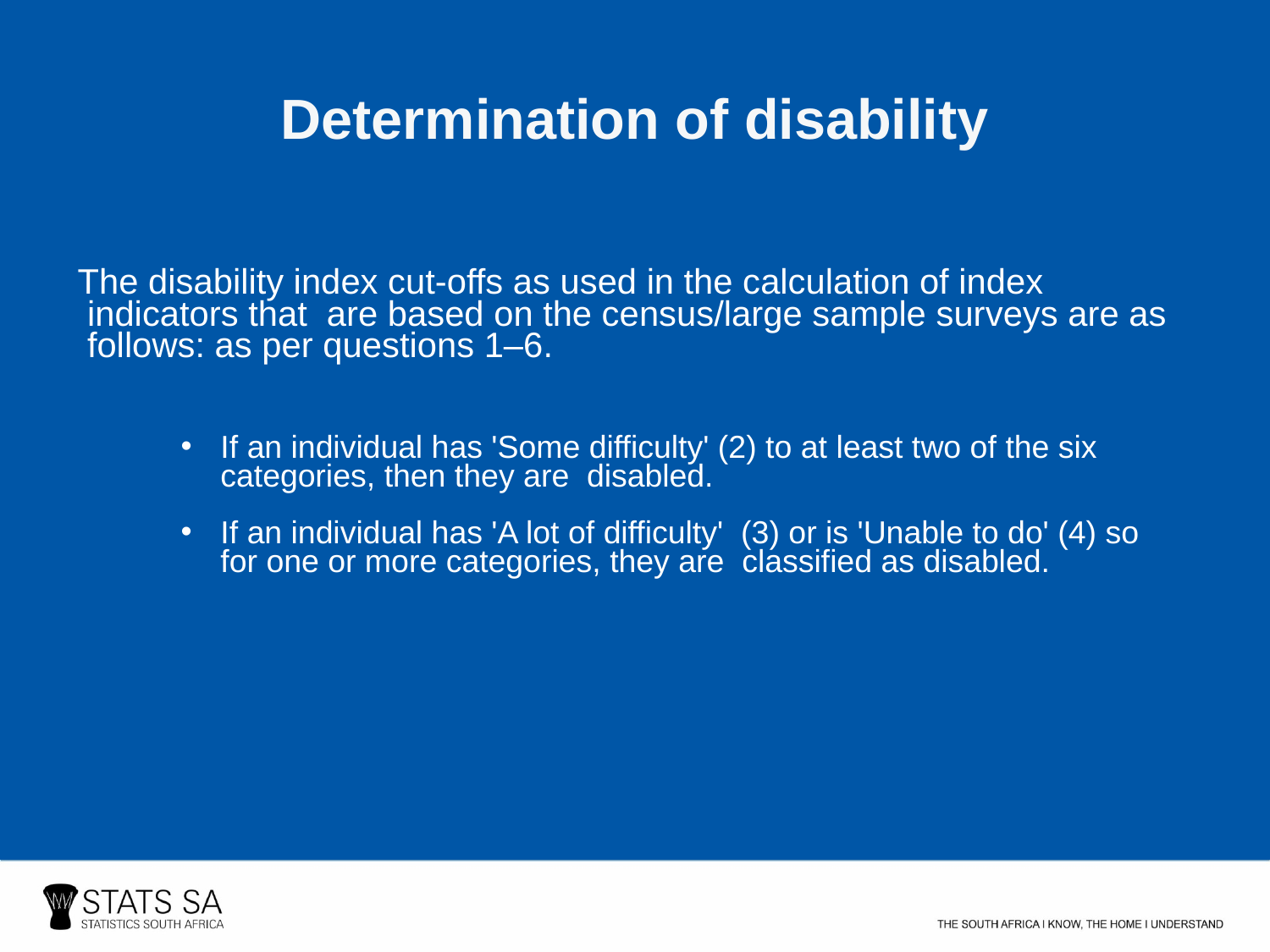

Determination of disability

The disability index cut-offs as used in the calculation of index
 indicators that  are based on the census/large sample surveys are as
 follows: as per questions 1–6.

If an individual has 'Some difficulty' (2) to at least two of the six categories, then they are  disabled.

If an individual has 'A lot of difficulty'  (3) or is 'Unable to do' (4) so for one or more categories, they are  classified as disabled.